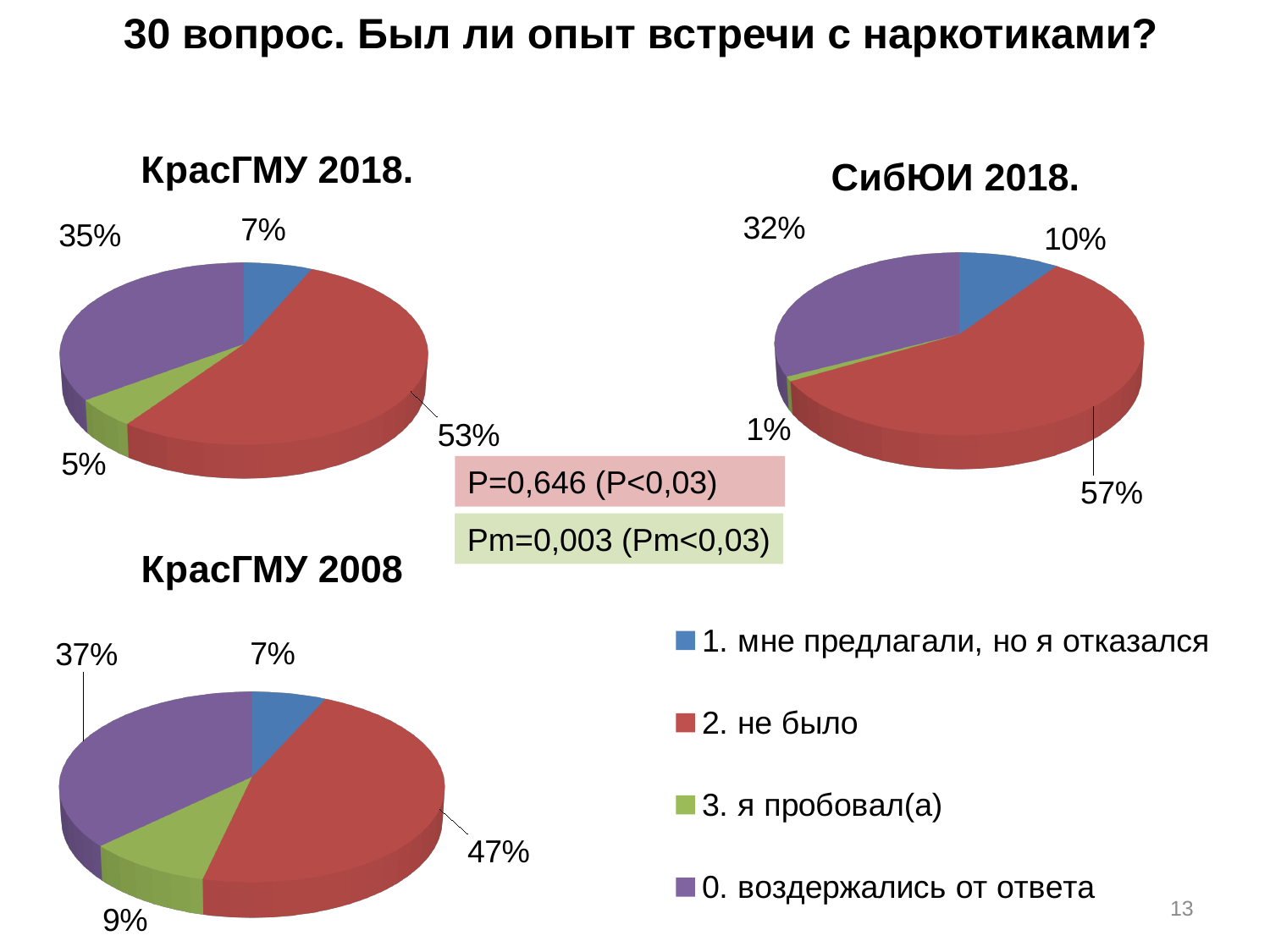

30 вопрос. Был ли опыт встречи с наркотиками?

[unsupported chart]

[unsupported chart]

P=0,646 (P<0,03)

[unsupported chart]

Pm=0,003 (Pm<0,03)
13